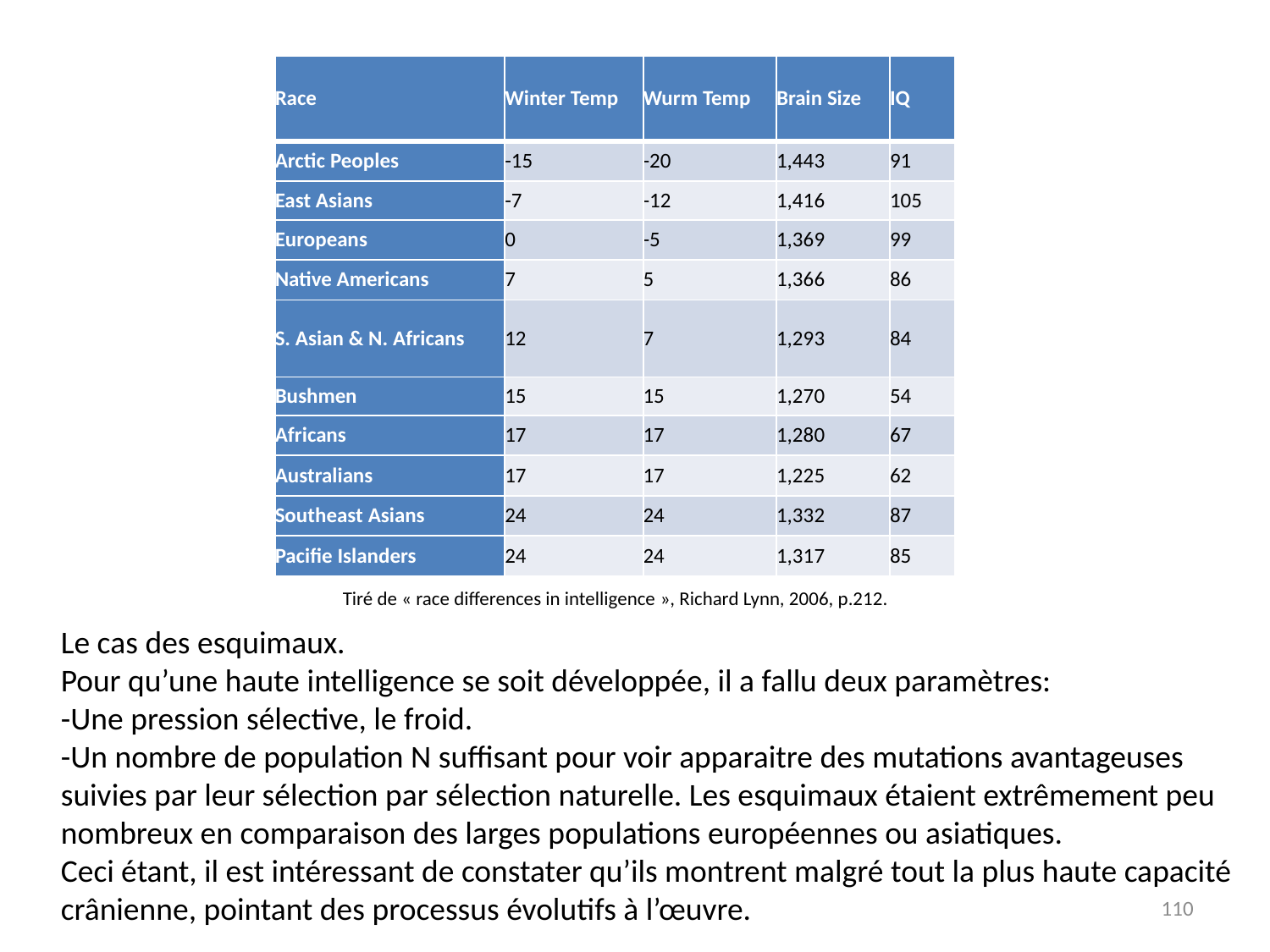

| Race | Winter Temp | Wurm Temp | Brain Size | IQ |
| --- | --- | --- | --- | --- |
| Arctic Peoples | -15 | -20 | 1,443 | 91 |
| East Asians | -7 | -12 | 1,416 | 105 |
| Europeans | 0 | -5 | 1,369 | 99 |
| Native Americans | 7 | 5 | 1,366 | 86 |
| S. Asian & N. Africans | 12 | 7 | 1,293 | 84 |
| Bushmen | 15 | 15 | 1,270 | 54 |
| Africans | 17 | 17 | 1,280 | 67 |
| Australians | 17 | 17 | 1,225 | 62 |
| Southeast Asians | 24 | 24 | 1,332 | 87 |
| Pacifie Islanders | 24 | 24 | 1,317 | 85 |
Tiré de « race differences in intelligence », Richard Lynn, 2006, p.212.
Le cas des esquimaux.
Pour qu’une haute intelligence se soit développée, il a fallu deux paramètres:
-Une pression sélective, le froid.
-Un nombre de population N suffisant pour voir apparaitre des mutations avantageuses
suivies par leur sélection par sélection naturelle. Les esquimaux étaient extrêmement peu
nombreux en comparaison des larges populations européennes ou asiatiques.
Ceci étant, il est intéressant de constater qu’ils montrent malgré tout la plus haute capacité
crânienne, pointant des processus évolutifs à l’œuvre.
110